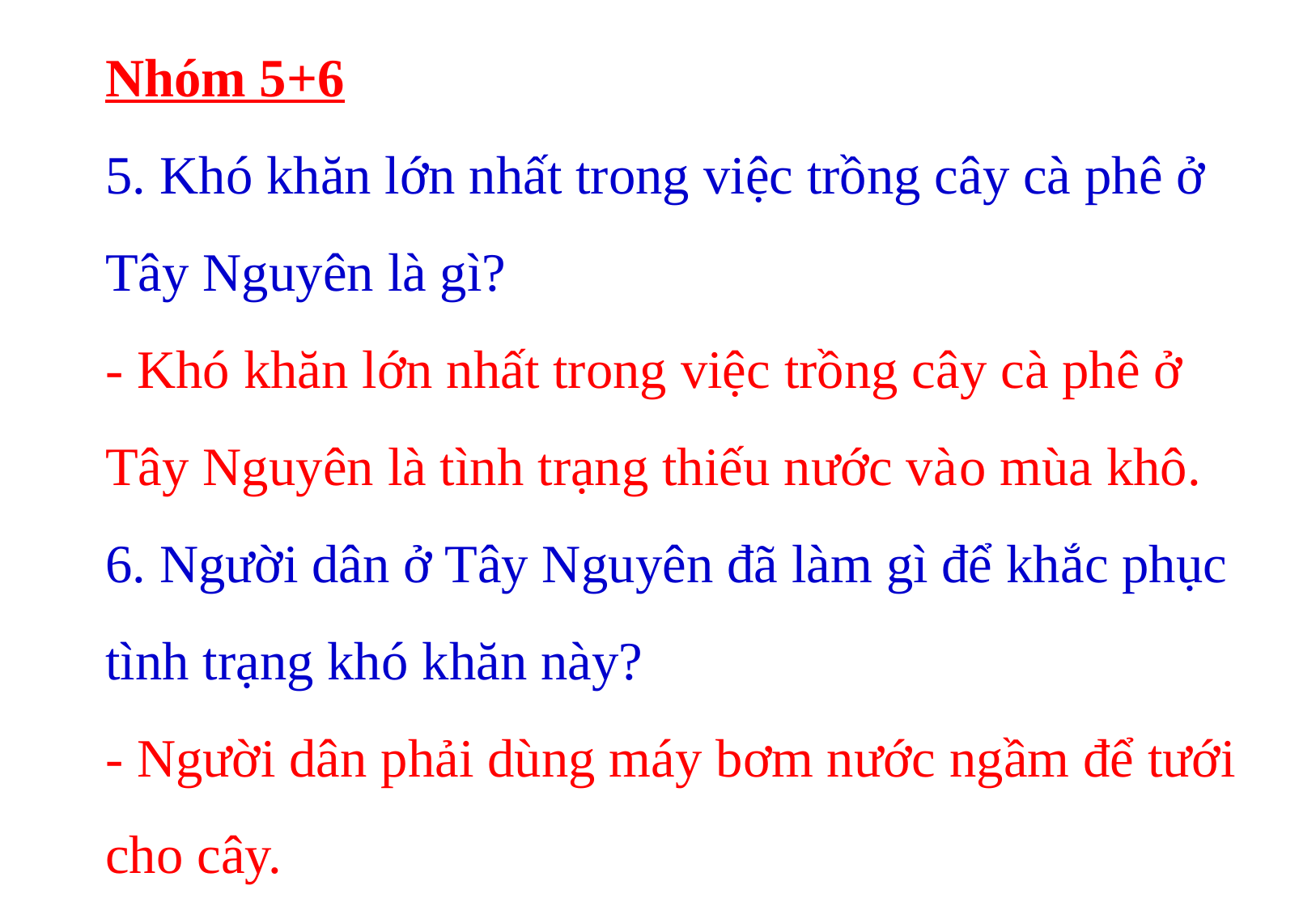

Nhóm 5+6
5. Khó khăn lớn nhất trong việc trồng cây cà phê ở Tây Nguyên là gì?
- Khó khăn lớn nhất trong việc trồng cây cà phê ở Tây Nguyên là tình trạng thiếu nước vào mùa khô.
6. Người dân ở Tây Nguyên đã làm gì để khắc phục tình trạng khó khăn này?
- Người dân phải dùng máy bơm nước ngầm để tưới cho cây.